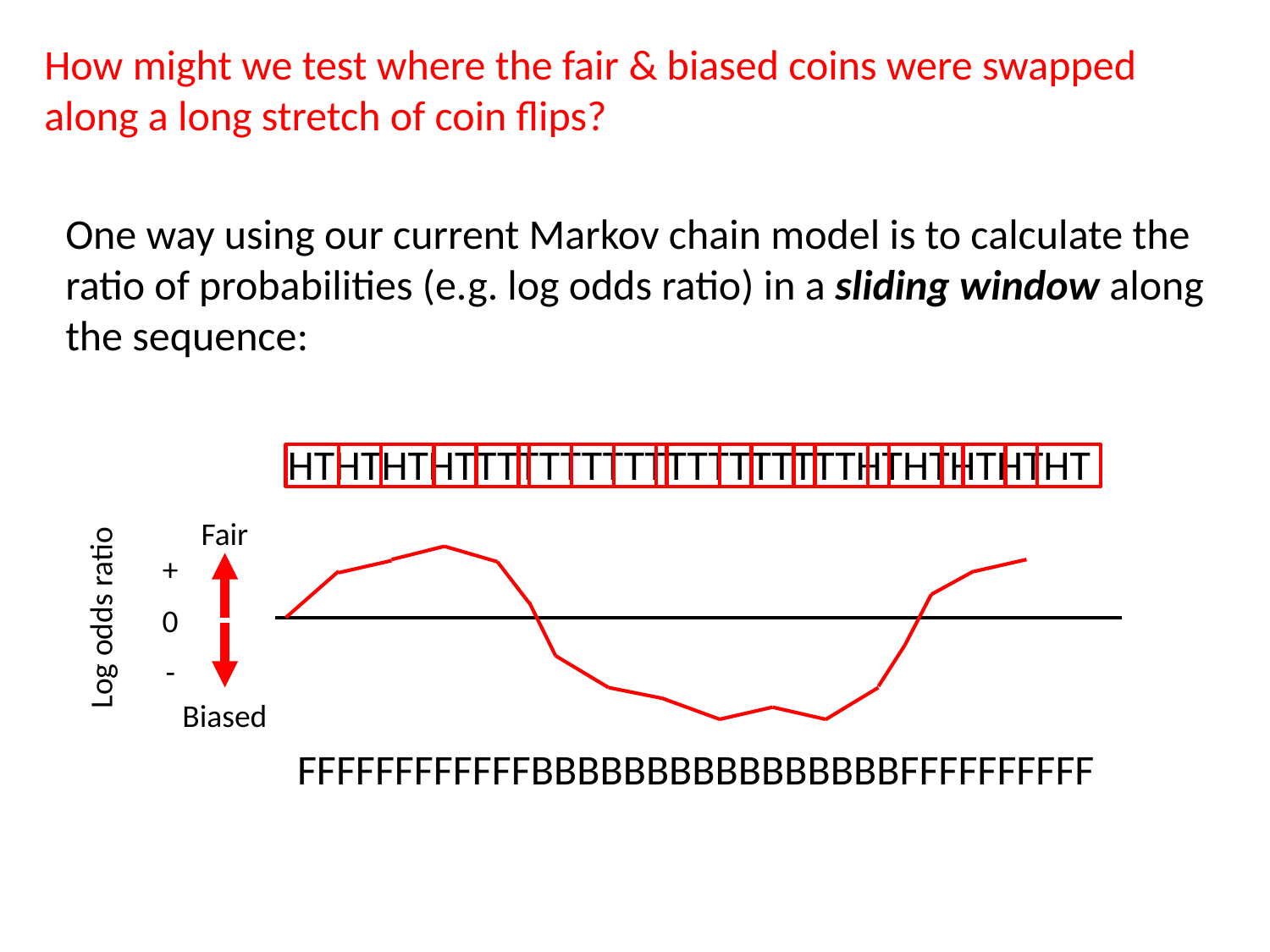

How might we test where the fair & biased coins were swapped along a long stretch of coin flips?
One way using our current Markov chain model is to calculate the ratio of probabilities (e.g. log odds ratio) in a sliding window along the sequence:
HTHTHTHTTTTTTTTTTTTTTTTTTTHTHTHTHTHT

 FFFFFFFFFFFFBBBBBBBBBBBBBBBBFFFFFFFFFF

Fair
+
Log odds ratio
0
-
Biased